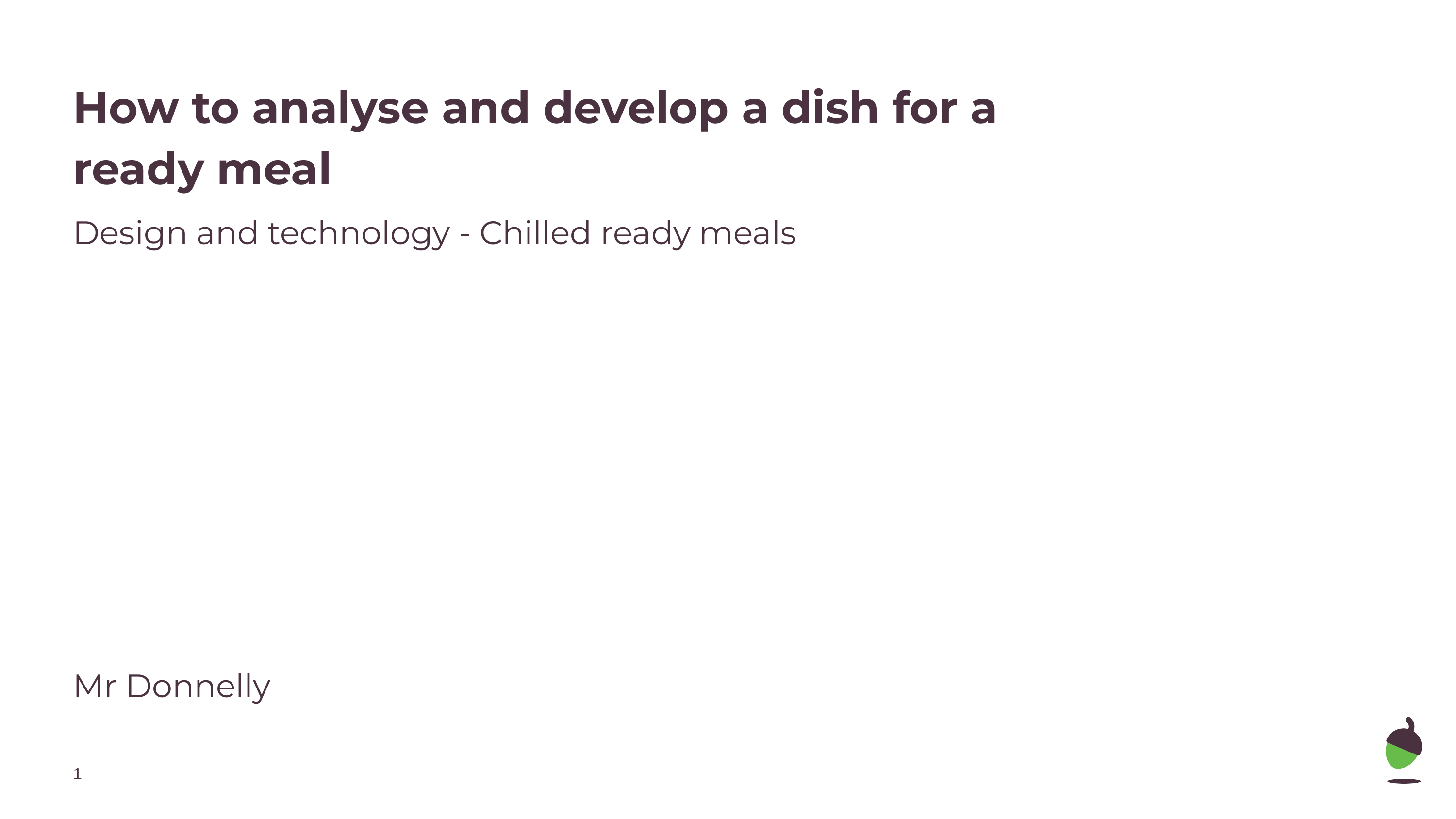

# How to analyse and develop a dish for a ready meal
Design and technology - Chilled ready meals
Mr Donnelly
1